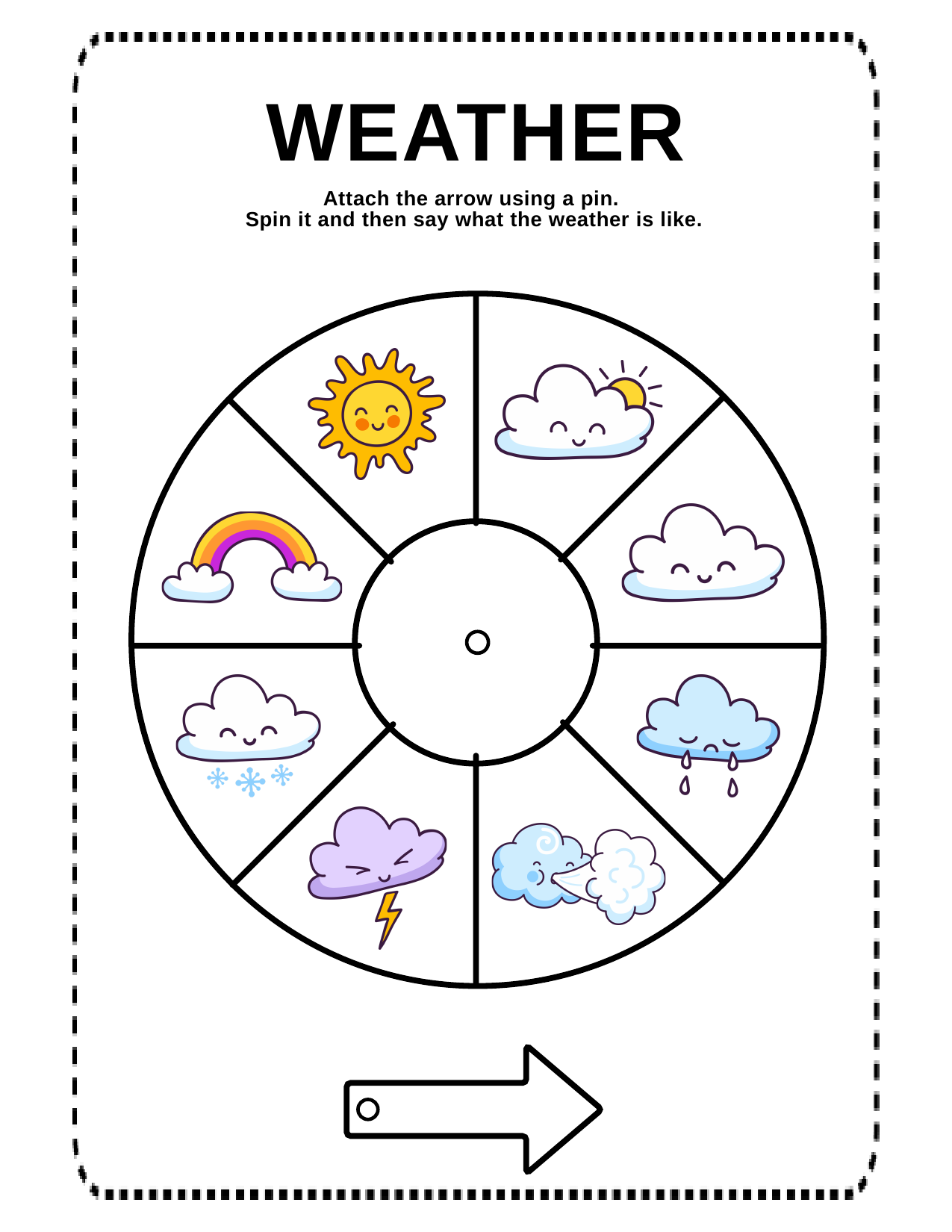

WEATHER
Attach the arrow using a pin.
Spin it and then say what the weather is like.